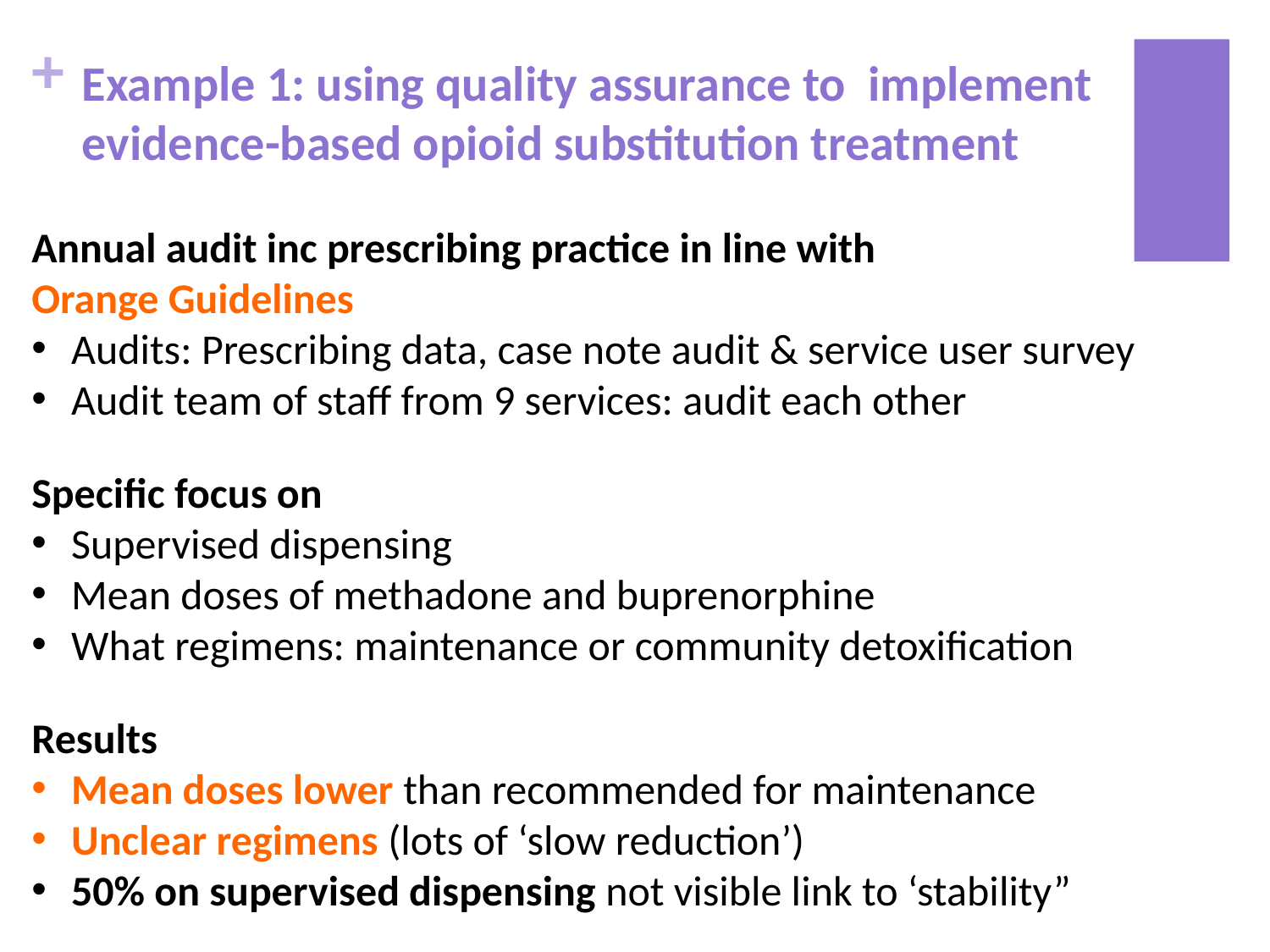

# Example 1: using quality assurance to  implement evidence-based opioid substitution treatment
Annual audit inc prescribing practice in line with
Orange Guidelines
Audits: Prescribing data, case note audit & service user survey
Audit team of staff from 9 services: audit each other

Specific focus on
Supervised dispensing
Mean doses of methadone and buprenorphine
What regimens: maintenance or community detoxification

Results
Mean doses lower than recommended for maintenance
Unclear regimens (lots of ‘slow reduction’)
50% on supervised dispensing not visible link to ‘stability”